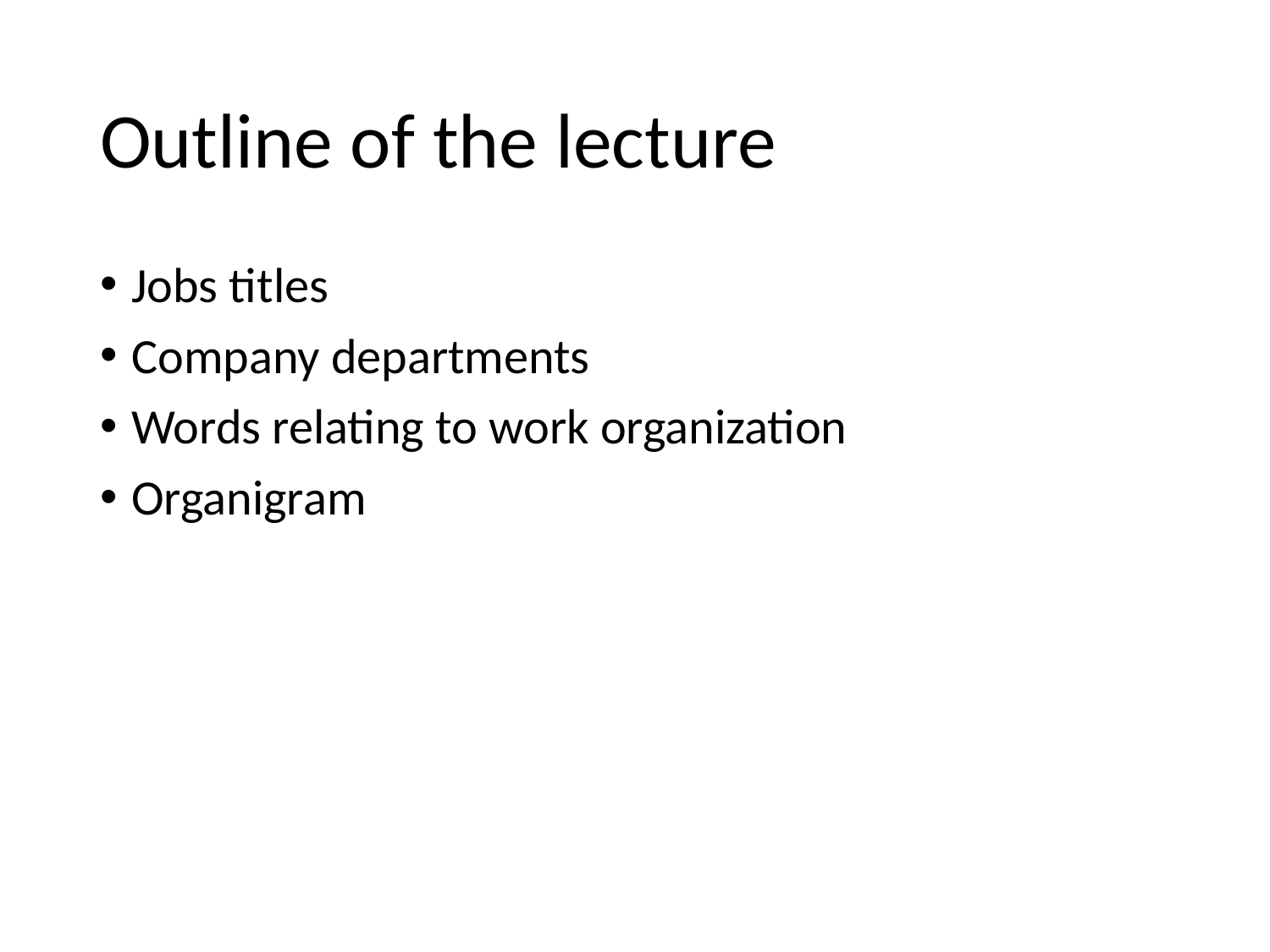

# Outline of the lecture
Jobs titles
Company departments
Words relating to work organization
Organigram